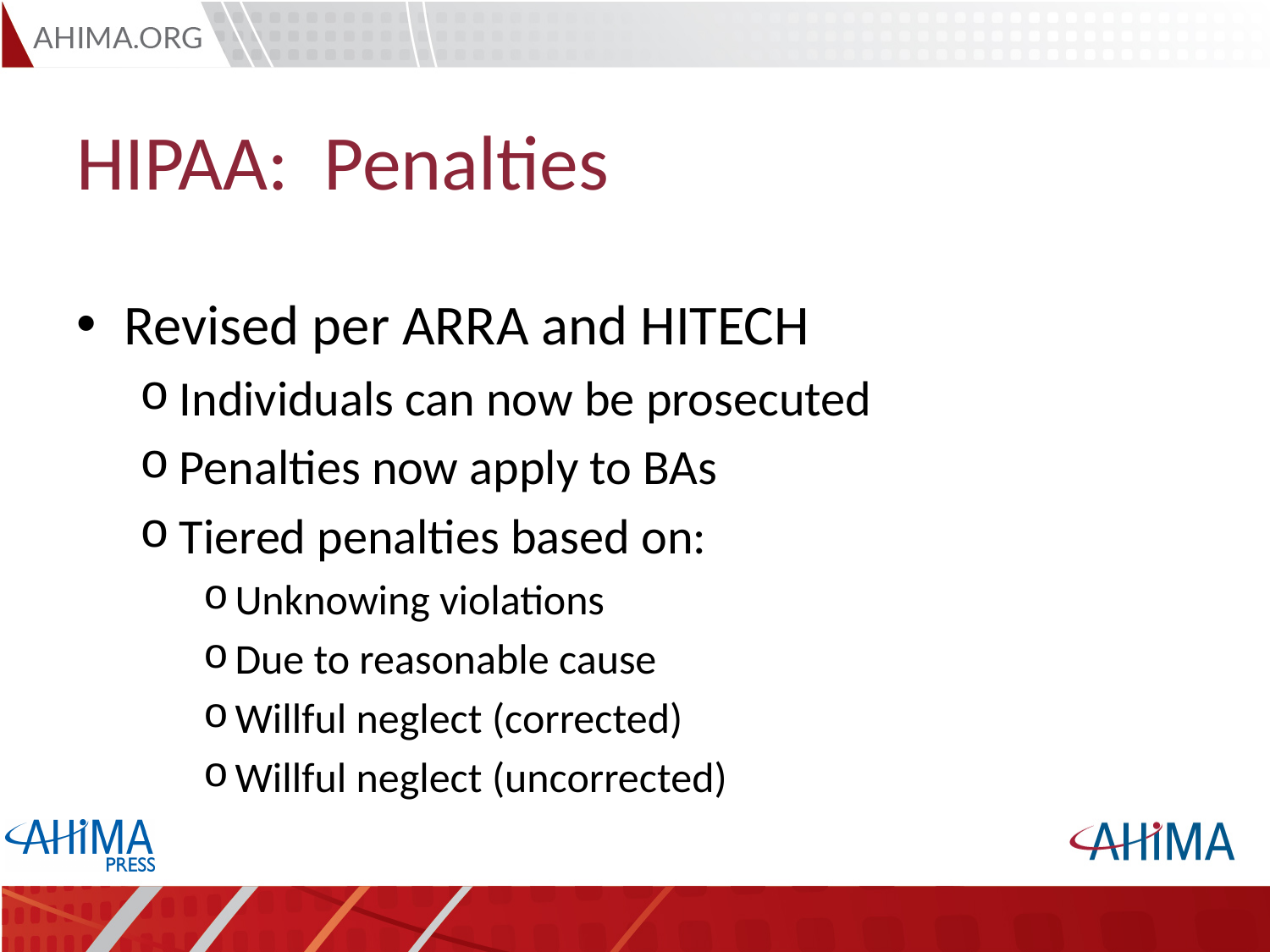

# HIPAA:  Penalties
Revised per ARRA and HITECH
Individuals can now be prosecuted
Penalties now apply to BAs
Tiered penalties based on:
Unknowing violations
Due to reasonable cause
Willful neglect (corrected)
Willful neglect (uncorrected)